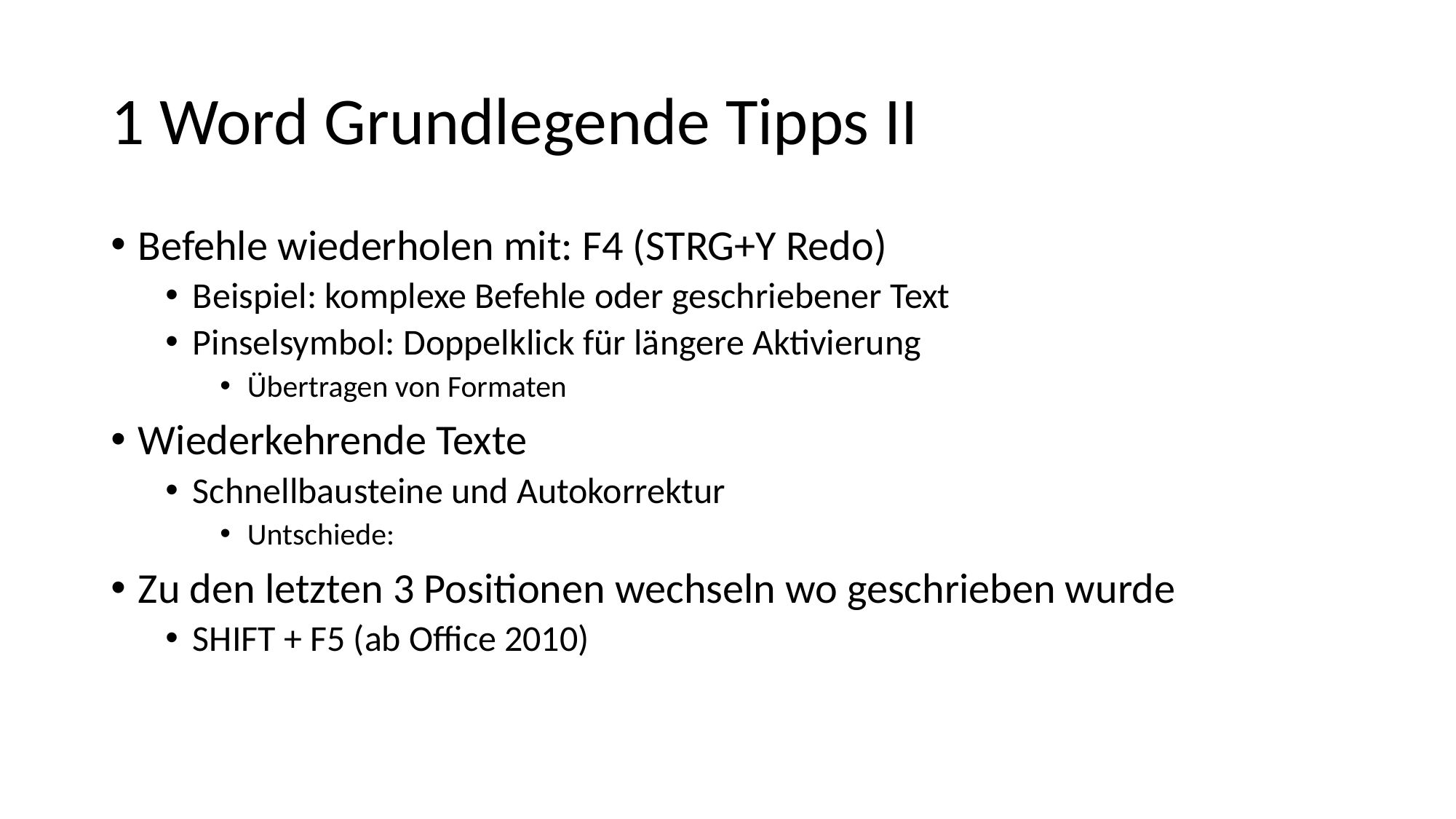

# 1 Word Grundlegende Tipps II
Befehle wiederholen mit: F4 (STRG+Y Redo)
Beispiel: komplexe Befehle oder geschriebener Text
Pinselsymbol: Doppelklick für längere Aktivierung
Übertragen von Formaten
Wiederkehrende Texte
Schnellbausteine und Autokorrektur
Untschiede:
Zu den letzten 3 Positionen wechseln wo geschrieben wurde
SHIFT + F5 (ab Office 2010)